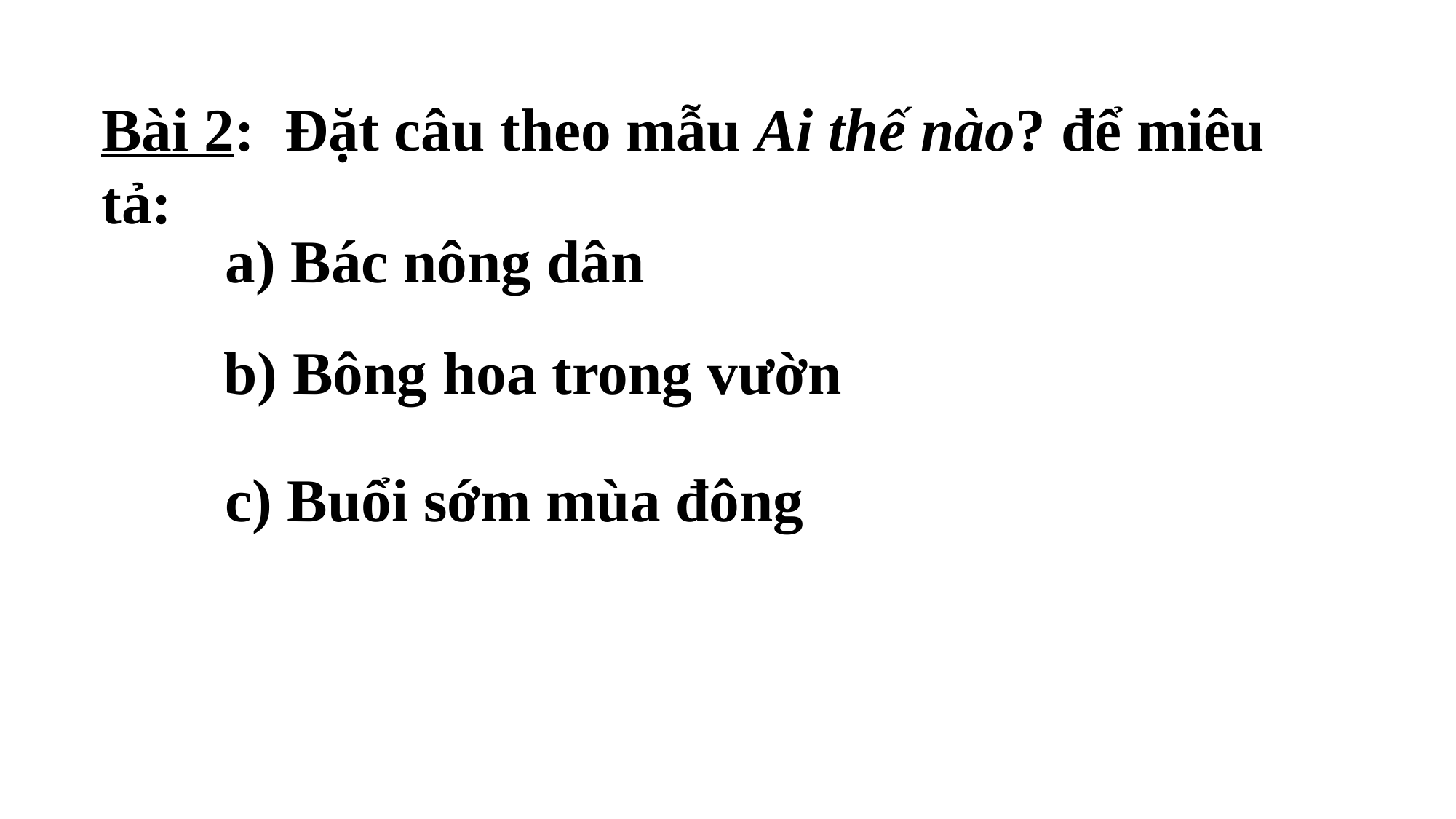

Bài 2:  Đặt câu theo mẫu Ai thế nào? để miêu tả:
a) Bác nông dân
 b) Bông hoa trong vườn
c) Buổi sớm mùa đông